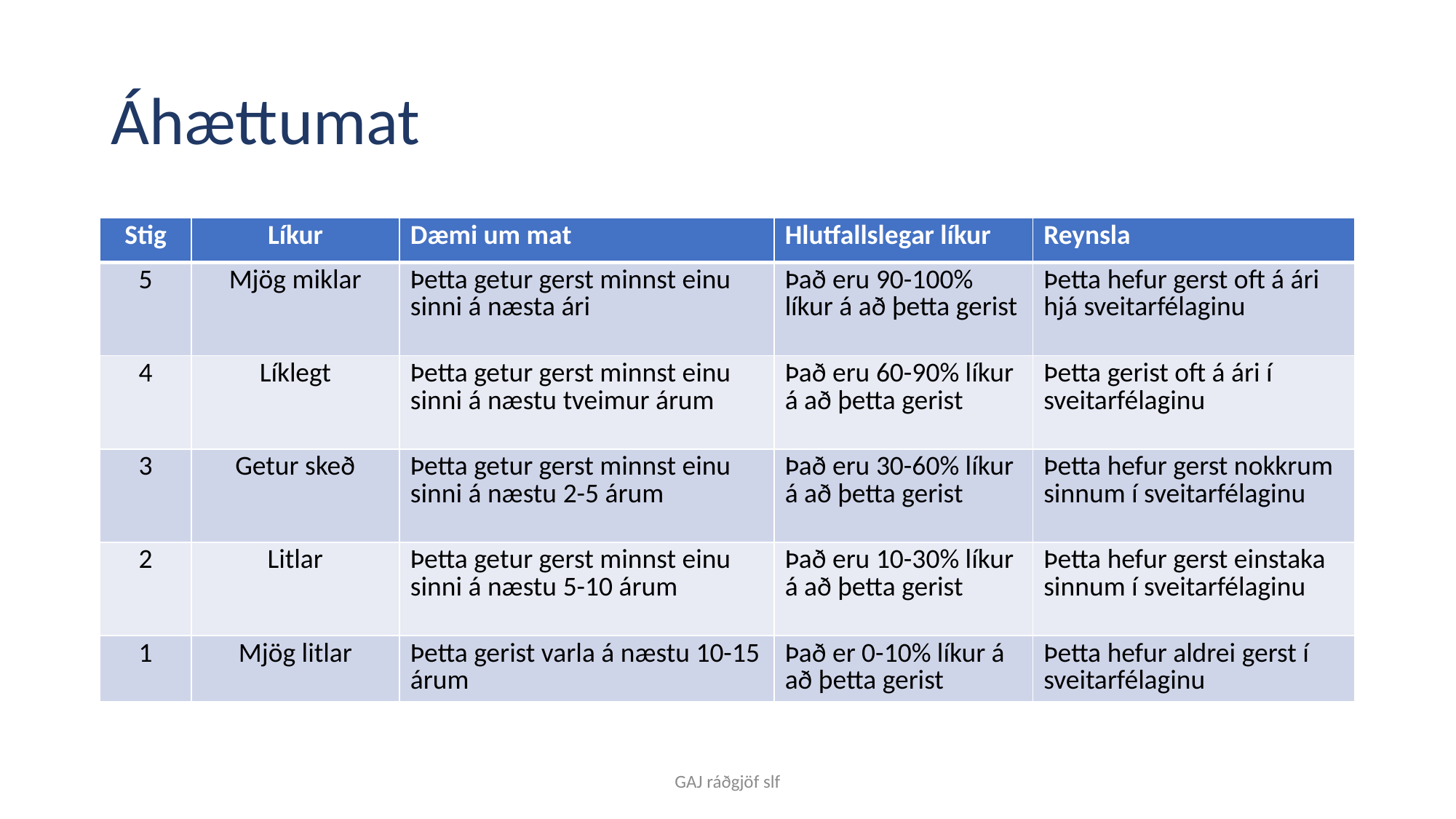

# Áhættumat
| Stig | Líkur | Dæmi um mat | Hlutfallslegar líkur | Reynsla |
| --- | --- | --- | --- | --- |
| 5 | Mjög miklar | Þetta getur gerst minnst einu sinni á næsta ári | Það eru 90-100% líkur á að þetta gerist | Þetta hefur gerst oft á ári hjá sveitarfélaginu |
| 4 | Líklegt | Þetta getur gerst minnst einu sinni á næstu tveimur árum | Það eru 60-90% líkur á að þetta gerist | Þetta gerist oft á ári í sveitarfélaginu |
| 3 | Getur skeð | Þetta getur gerst minnst einu sinni á næstu 2-5 árum | Það eru 30-60% líkur á að þetta gerist | Þetta hefur gerst nokkrum sinnum í sveitarfélaginu |
| 2 | Litlar | Þetta getur gerst minnst einu sinni á næstu 5-10 árum | Það eru 10-30% líkur á að þetta gerist | Þetta hefur gerst einstaka sinnum í sveitarfélaginu |
| 1 | Mjög litlar | Þetta gerist varla á næstu 10-15 árum | Það er 0-10% líkur á að þetta gerist | Þetta hefur aldrei gerst í sveitarfélaginu |
GAJ ráðgjöf slf